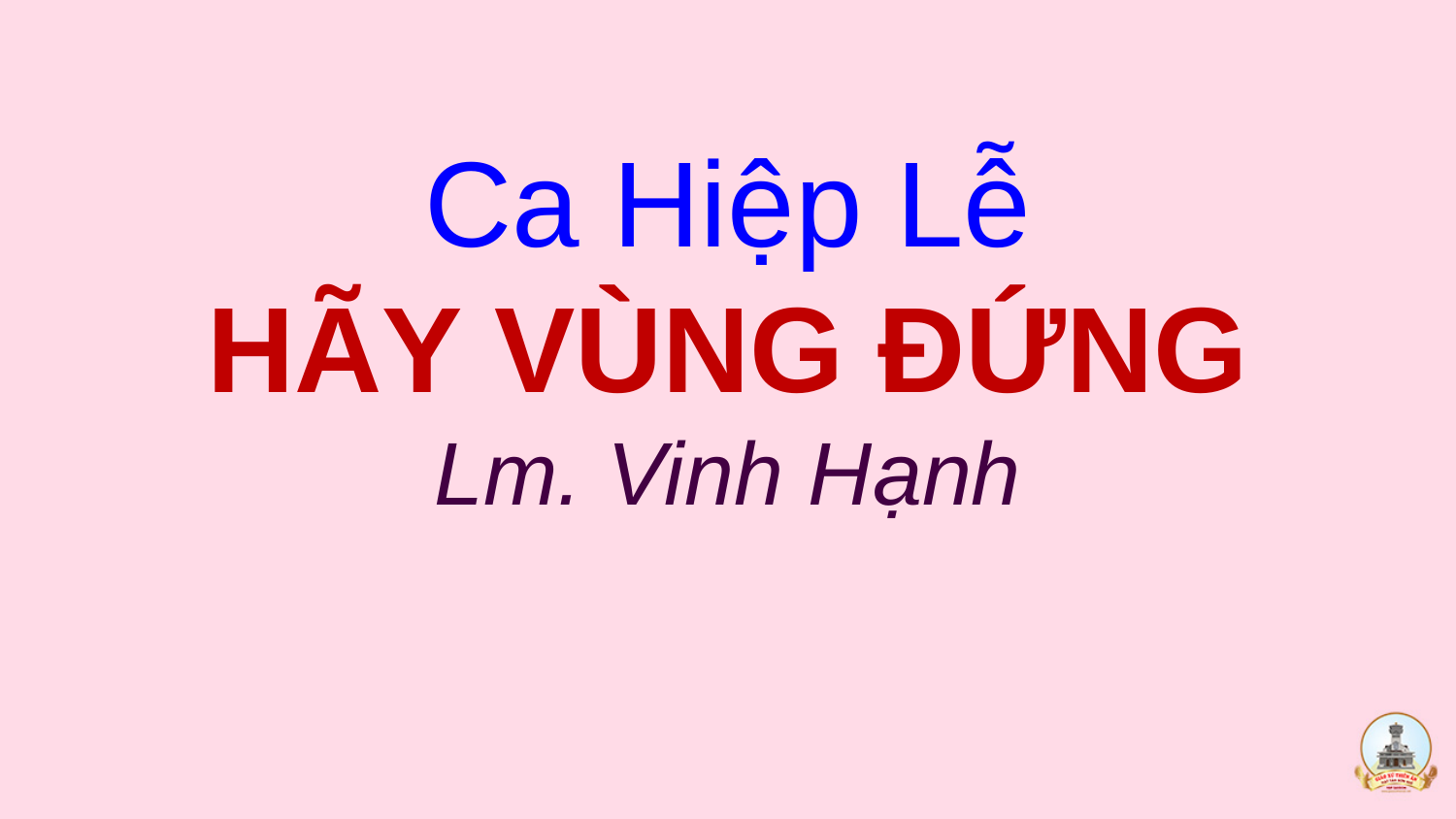

Ca Hiệp Lễ
HÃY VÙNG ĐỨNG
Lm. Vinh Hạnh